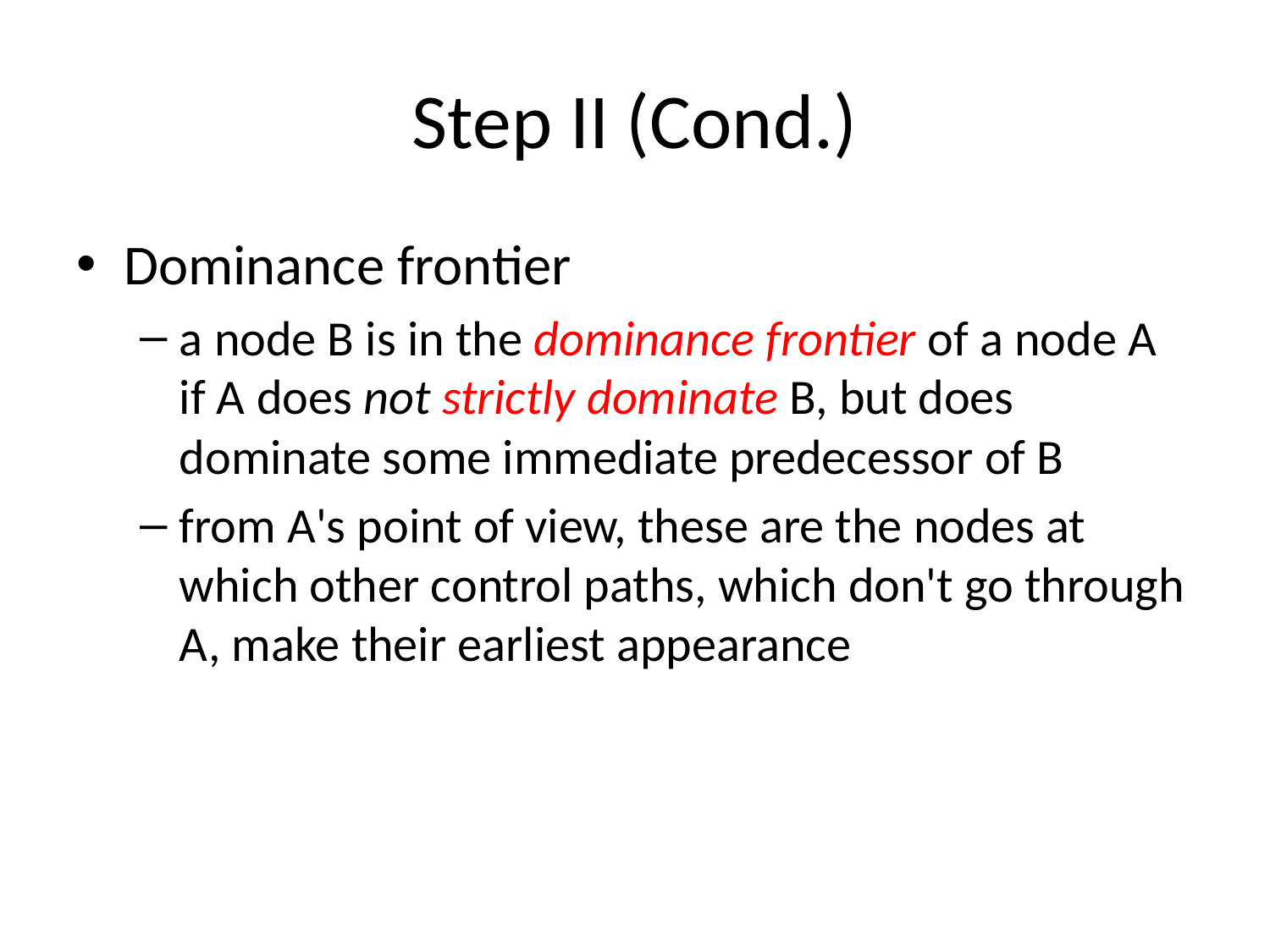

# Step II (Cond.)
Dominance frontier
a node B is in the dominance frontier of a node A if A does not strictly dominate B, but does dominate some immediate predecessor of B
from A's point of view, these are the nodes at which other control paths, which don't go through A, make their earliest appearance